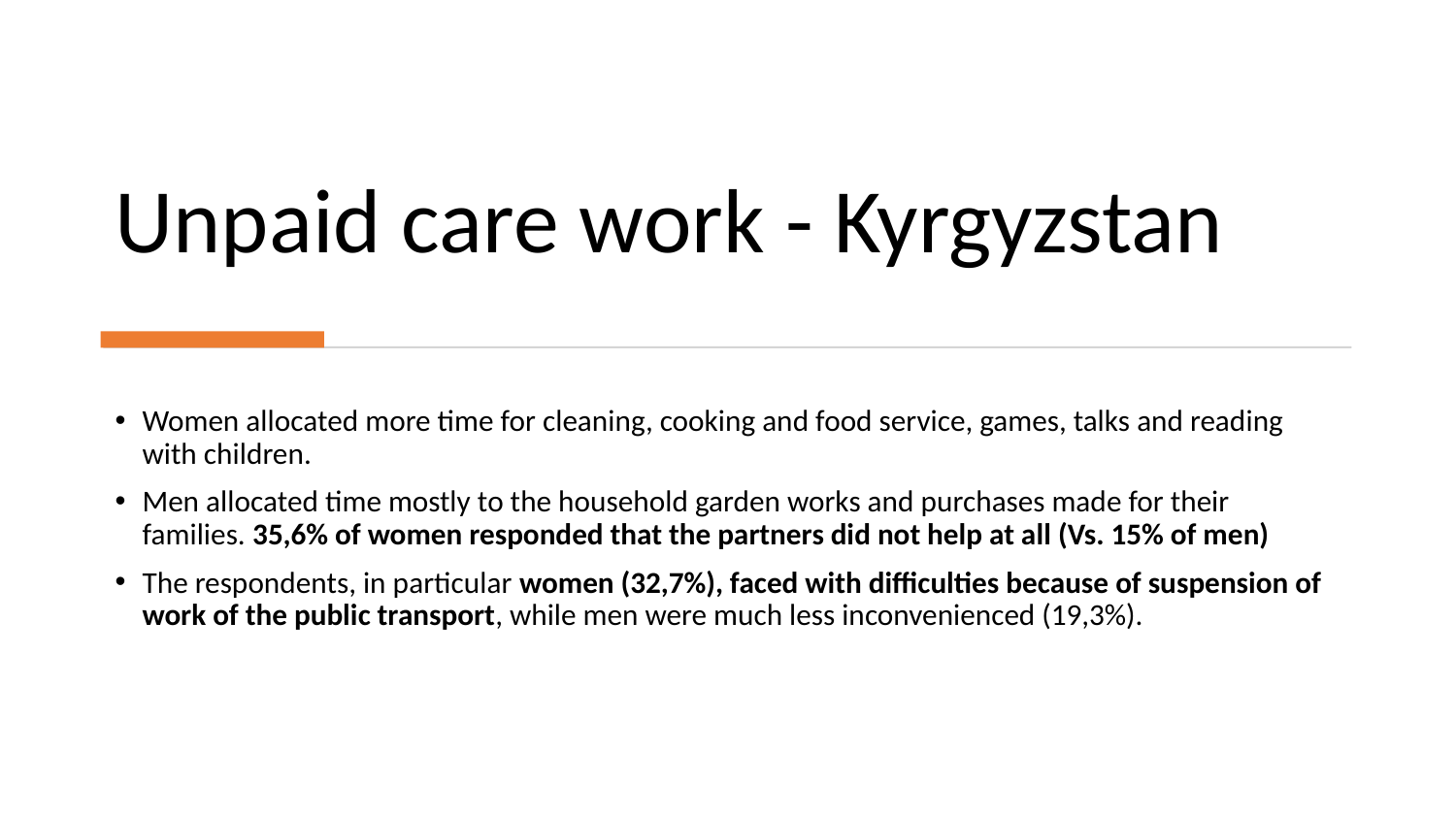

# Unpaid care work - Kyrgyzstan

Women allocated more time for cleaning, cooking and food service, games, talks and reading with children.
Men allocated time mostly to the household garden works and purchases made for their families. 35,6% of women responded that the partners did not help at all (Vs. 15% of men)
The respondents, in particular women (32,7%), faced with difficulties because of suspension of work of the public transport, while men were much less inconvenienced (19,3%).